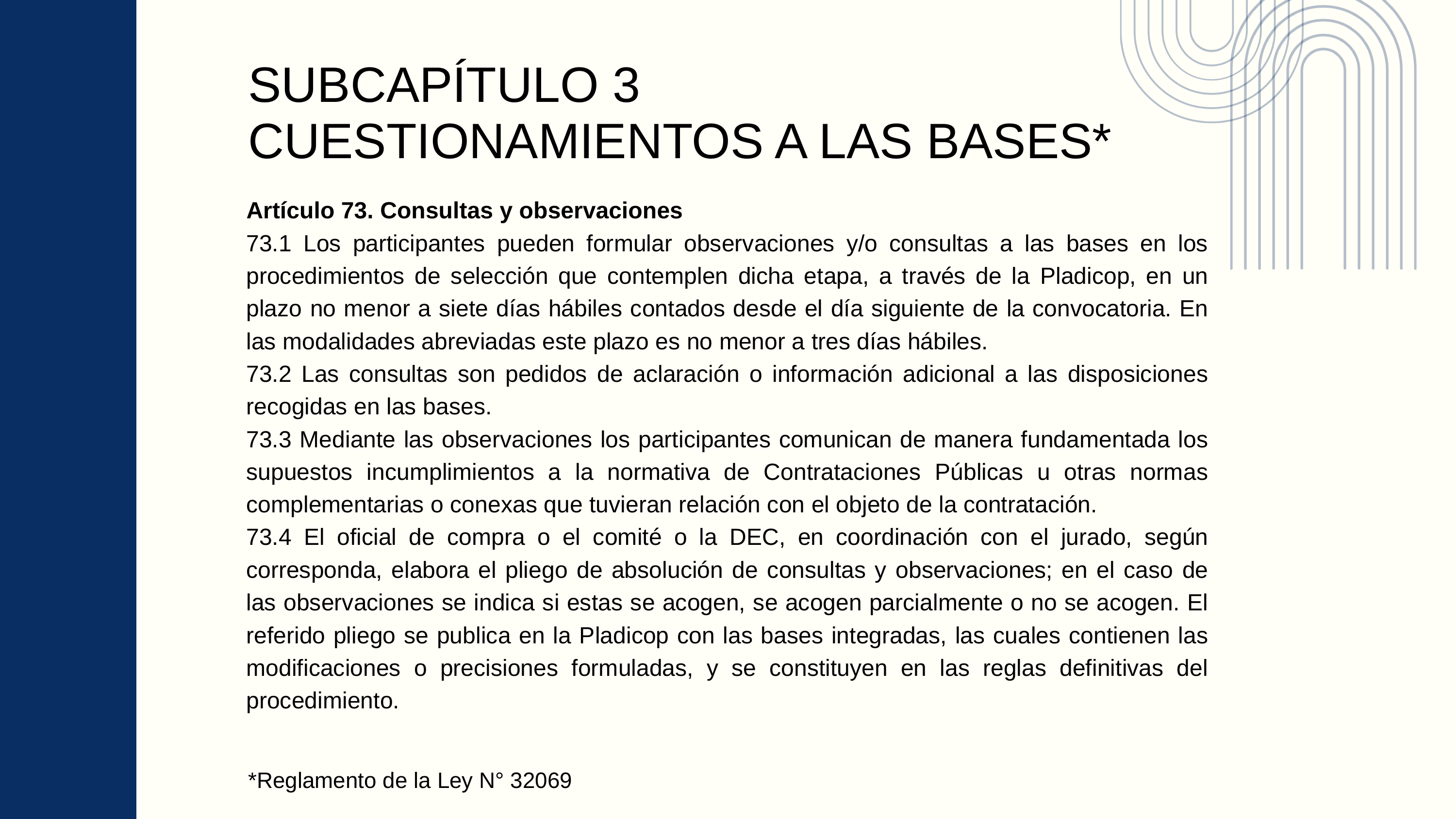

SUBCAPÍTULO 3
CUESTIONAMIENTOS A LAS BASES*
Artículo 73. Consultas y observaciones
73.1 Los participantes pueden formular observaciones y/o consultas a las bases en los procedimientos de selección que contemplen dicha etapa, a través de la Pladicop, en un plazo no menor a siete días hábiles contados desde el día siguiente de la convocatoria. En las modalidades abreviadas este plazo es no menor a tres días hábiles.
73.2 Las consultas son pedidos de aclaración o información adicional a las disposiciones recogidas en las bases.
73.3 Mediante las observaciones los participantes comunican de manera fundamentada los supuestos incumplimientos a la normativa de Contrataciones Públicas u otras normas complementarias o conexas que tuvieran relación con el objeto de la contratación.
73.4 El oficial de compra o el comité o la DEC, en coordinación con el jurado, según corresponda, elabora el pliego de absolución de consultas y observaciones; en el caso de las observaciones se indica si estas se acogen, se acogen parcialmente o no se acogen. El referido pliego se publica en la Pladicop con las bases integradas, las cuales contienen las modificaciones o precisiones formuladas, y se constituyen en las reglas definitivas del procedimiento.
*Reglamento de la Ley N° 32069